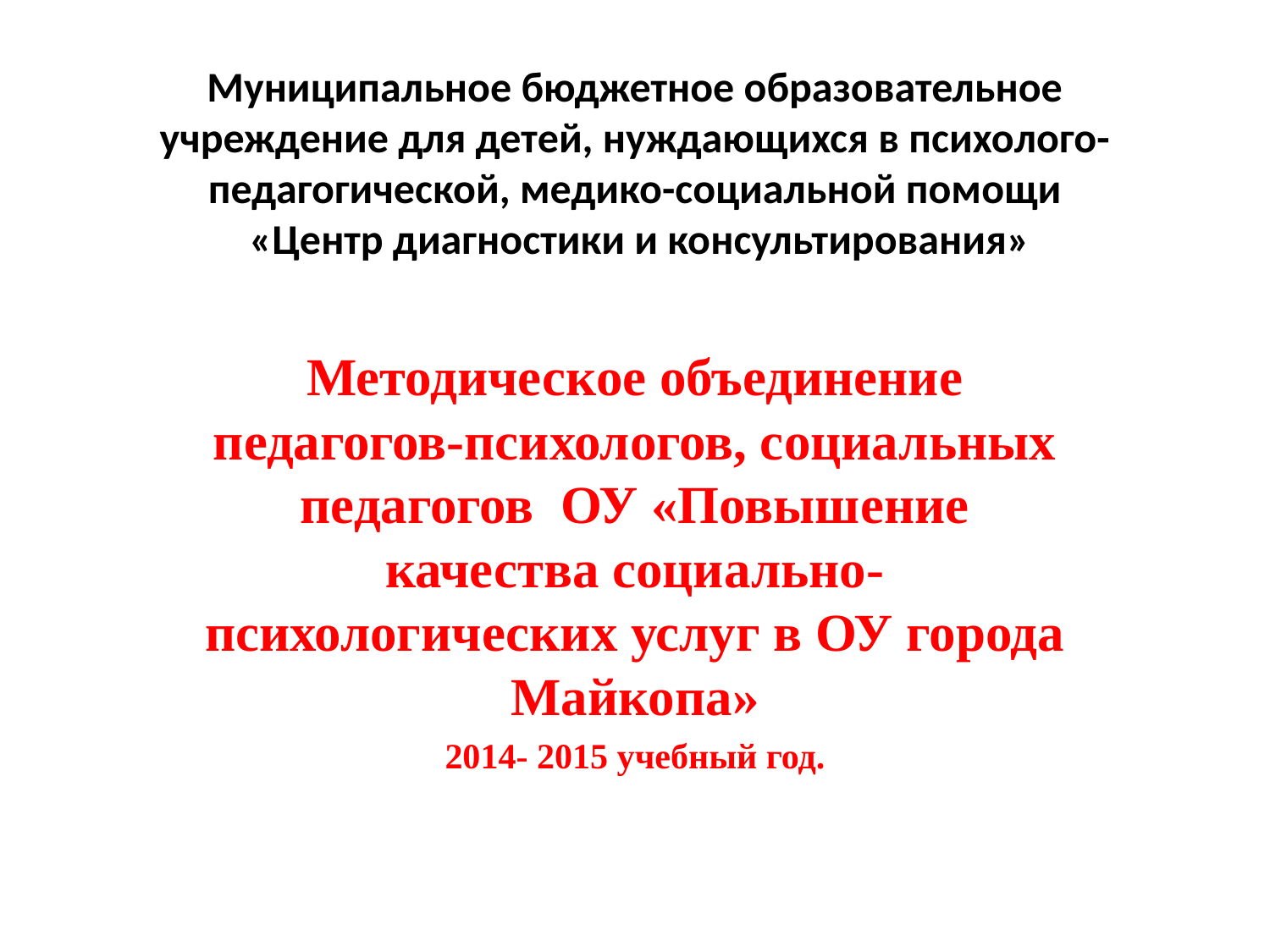

# Муниципальное бюджетное образовательное учреждение для детей, нуждающихся в психолого-педагогической, медико-социальной помощи «Центр диагностики и консультирования»
Методическое объединение педагогов-психологов, социальных педагогов  ОУ «Повышение качества социально-психологических услуг в ОУ города Майкопа»
2014- 2015 учебный год.